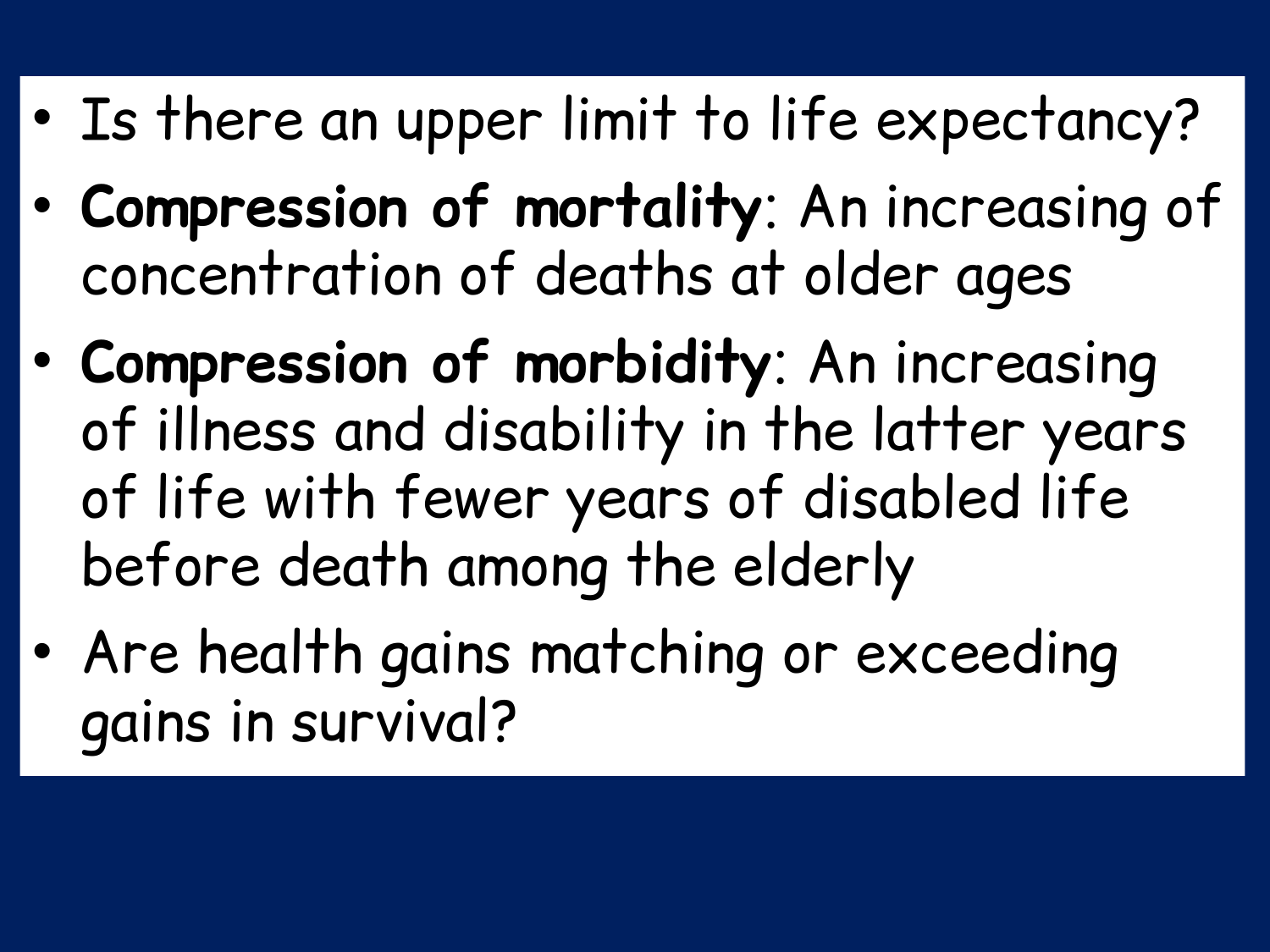

Is there an upper limit to life expectancy?
Compression of mortality: An increasing of concentration of deaths at older ages
Compression of morbidity: An increasing of illness and disability in the latter years of life with fewer years of disabled life before death among the elderly
Are health gains matching or exceeding gains in survival?